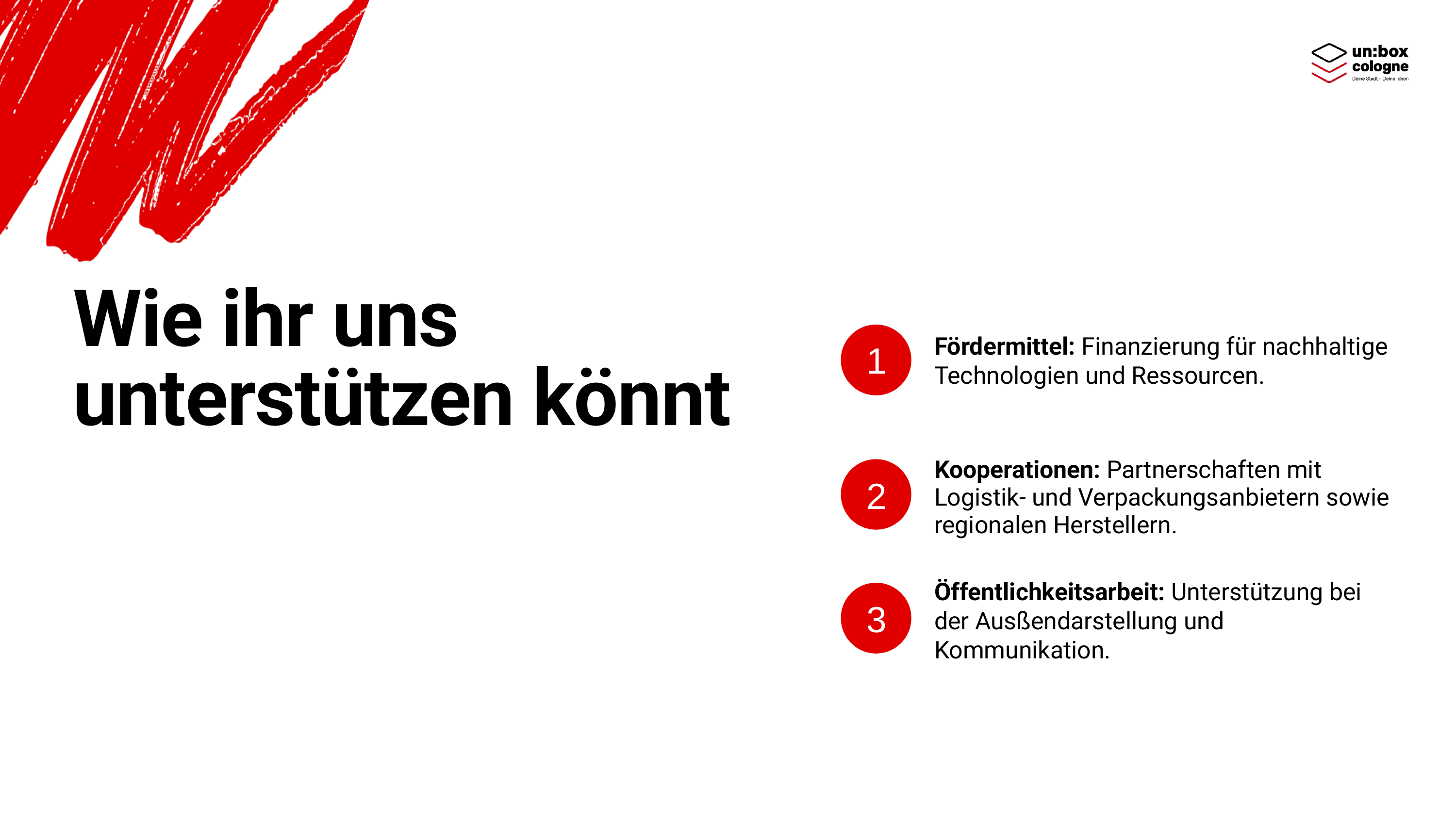

Wie ihr uns unterstützen könnt

1
Fördermittel: Finanzierung für nachhaltige Technologien und Ressourcen.
Kooperationen: Partnerschaften mit Logistik- und Verpackungsanbietern sowie regionalen Herstellern.

2
Öffentlichkeitsarbeit: Unterstützung bei der Ausßendarstellung und Kommunikation.

3